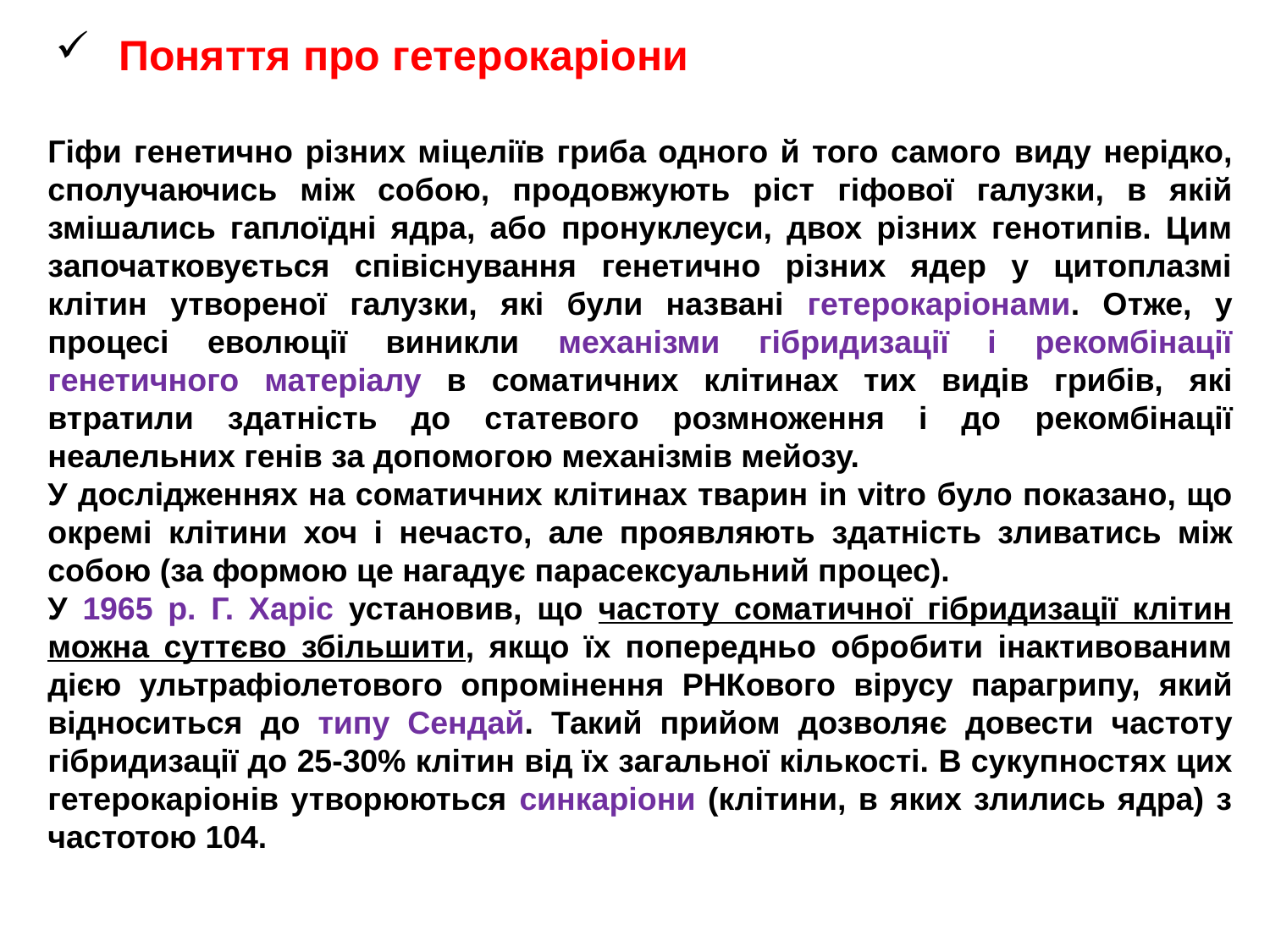

Поняття про гетерокаріони
Гіфи генетично різних міцеліїв гриба одного й того самого виду нерідко, сполучаючись між собою, продовжують ріст гіфової галузки, в якій змішались гаплоїдні ядра, або пронуклеуси, двох різних генотипів. Цим започатковується співіснування генетично різних ядер у цитоплазмі клітин утвореної галузки, які були названі гетерокаріонами. Отже, у процесі еволюції виникли механізми гібридизації і рекомбінації генетичного матеріалу в соматичних клітинах тих видів грибів, які втратили здатність до статевого розмноження і до рекомбінації неалельних генів за допомогою механізмів мейозу.
У дослідженнях на соматичних клітинах тварин in vitro було показано, що окремі клітини хоч і нечасто, але проявляють здатність зливатись між собою (за формою це нагадує парасексуальний процес).
У 1965 р. Г. Харіс установив, що частоту соматичної гібридизації клітин можна суттєво збільшити, якщо їх попередньо обробити інактивованим дією ультрафіолетового опромінення РНКового вірусу парагрипу, який відноситься до типу Сендай. Такий прийом дозволяє довести частоту гібридизації до 25-30% клітин від їх загальної кількості. В сукупностях цих гетерокаріонів утворюються синкаріони (клітини, в яких злились ядра) з частотою 104.